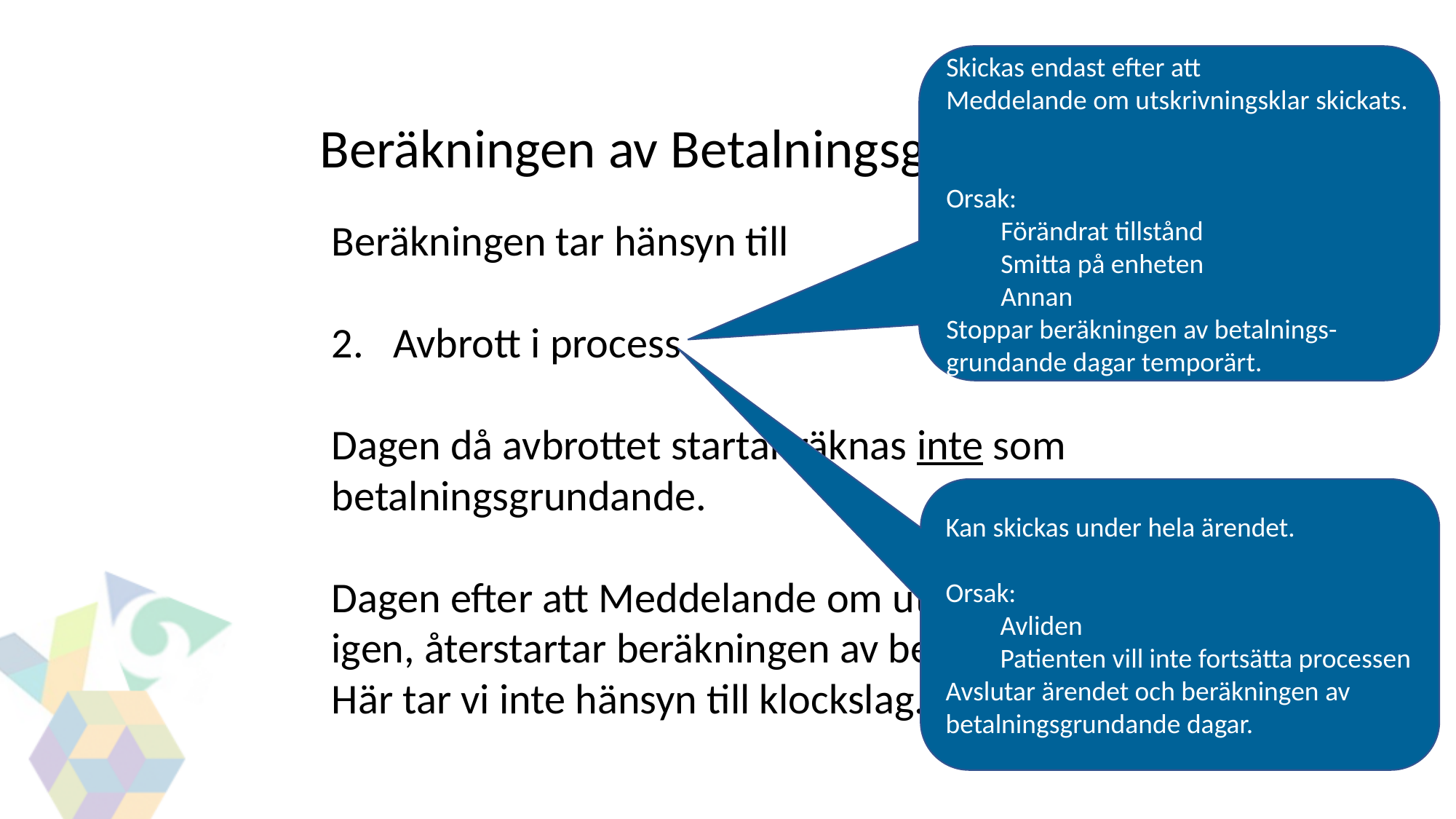

Skickas endast efter att
Meddelande om utskrivningsklar skickats.
Orsak:
Förändrat tillstånd
Smitta på enheten
Annan
Stoppar beräkningen av betalnings-grundande dagar temporärt.
Beräkningen av Betalningsgrundande dagar
Beräkningen tar hänsyn till
Avbrott i process

Dagen då avbrottet startar räknas inte som betalningsgrundande.

Dagen efter att Meddelande om utskrivningsklar skickas igen, återstartar beräkningen av betalningsgrundande dagar. Här tar vi inte hänsyn till klockslag.

Kan skickas under hela ärendet.
Orsak:
Avliden
Patienten vill inte fortsätta processen
Avslutar ärendet och beräkningen av betalningsgrundande dagar.